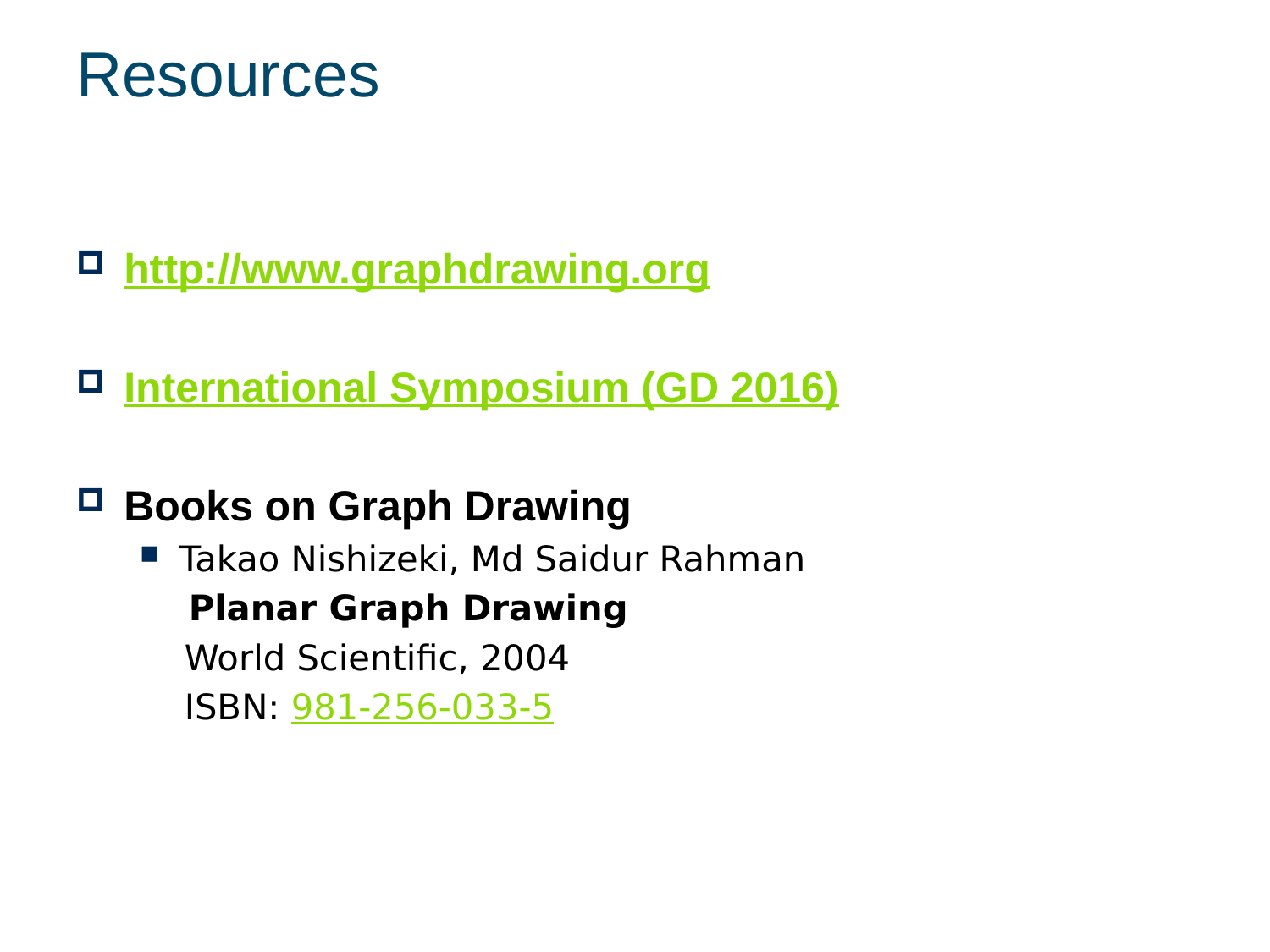

# Resources

http://www.graphdrawing.org

International Symposium (GD 2016)

Books on Graph Drawing
Takao Nishizeki, Md Saidur Rahman
    Planar Graph Drawing
    World Scientific, 2004
    ISBN: 981-256-033-5